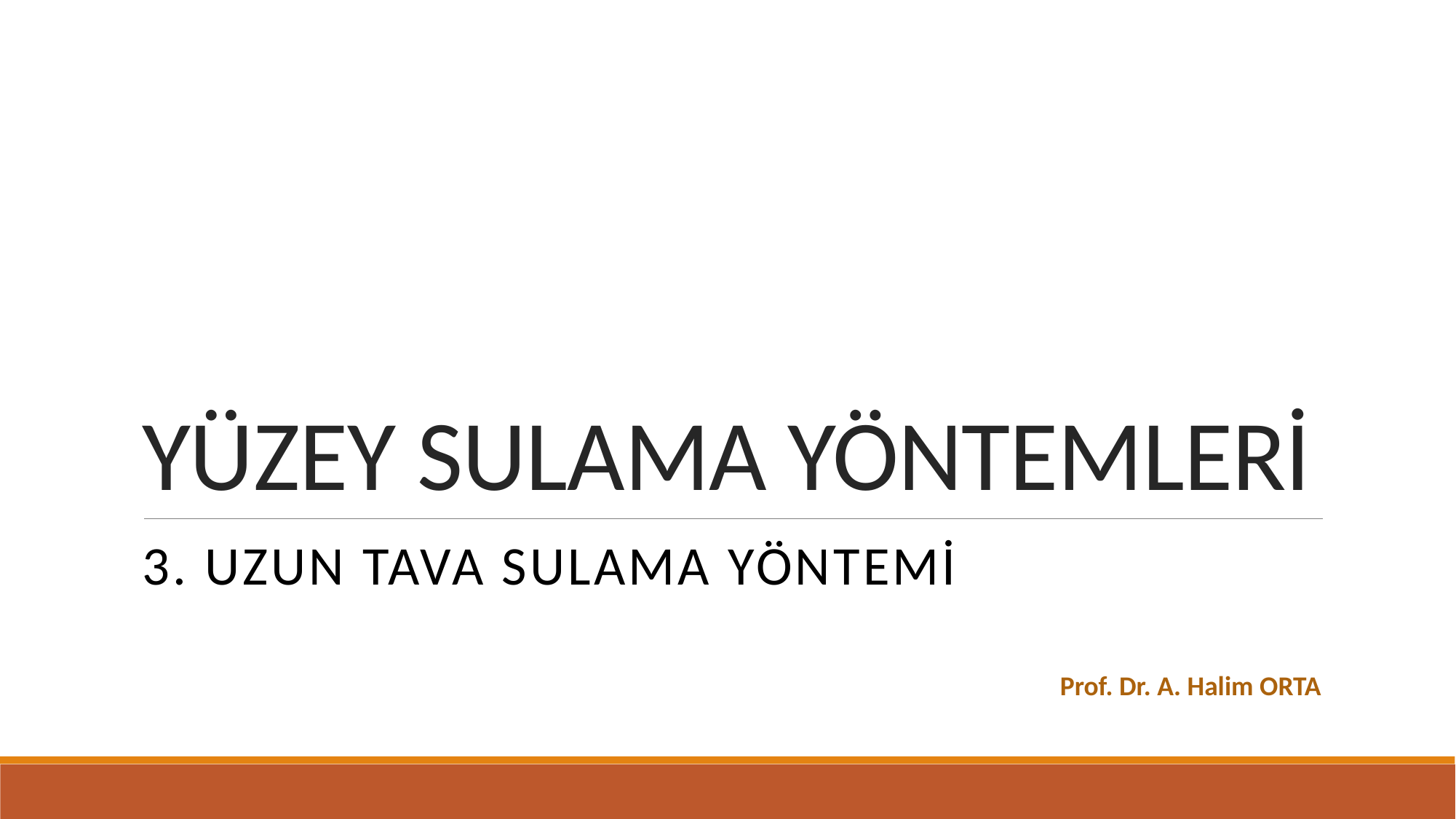

# YÜZEY SULAMA YÖNTEMLERİ
3. Uzun tava sulama yöntemi
Prof. Dr. A. Halim ORTA